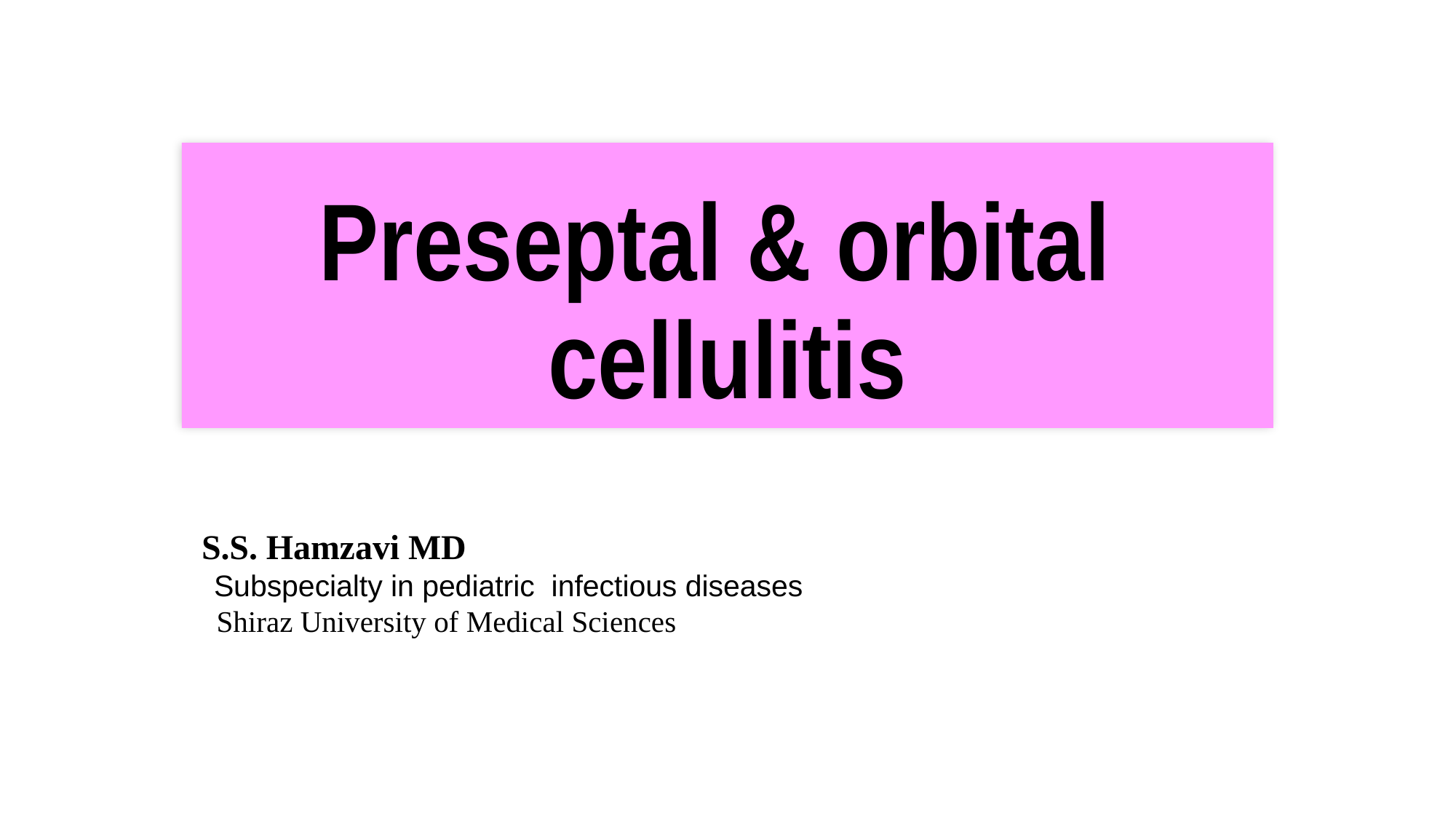

# Preseptal & orbital cellulitis
S.S. Hamzavi MD
  Subspecialty in pediatric  infectious diseases
  Shiraz University of Medical Sciences